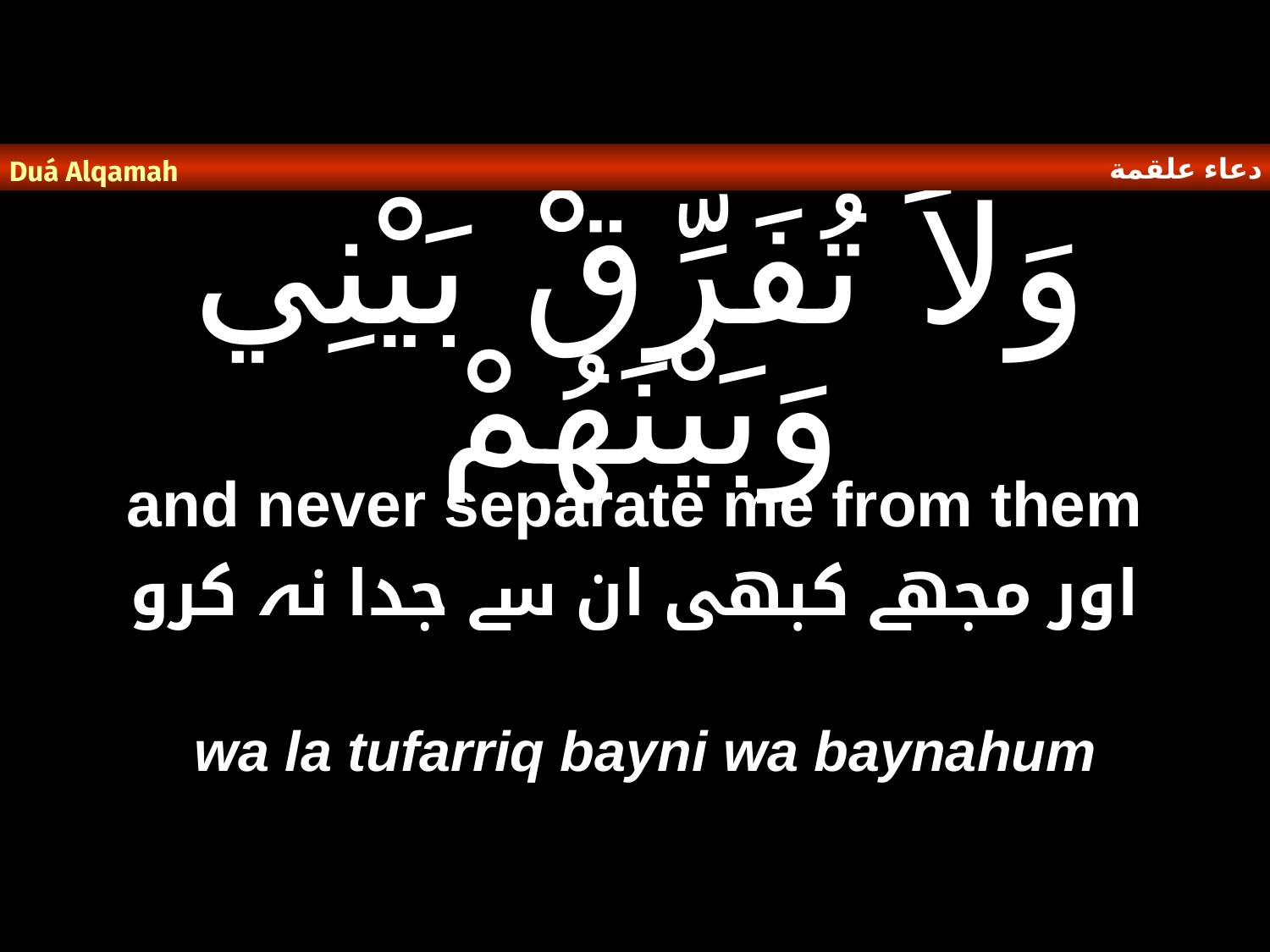

دعاء علقمة
Duá Alqamah
# وَلاَ تُفَرِّقْ بَيْنِي وَبَيْنَهُمْ
and never separate me from them
اور مجھے کبھی ان سے جدا نہ کرو

wa la tufarriq bayni wa baynahum